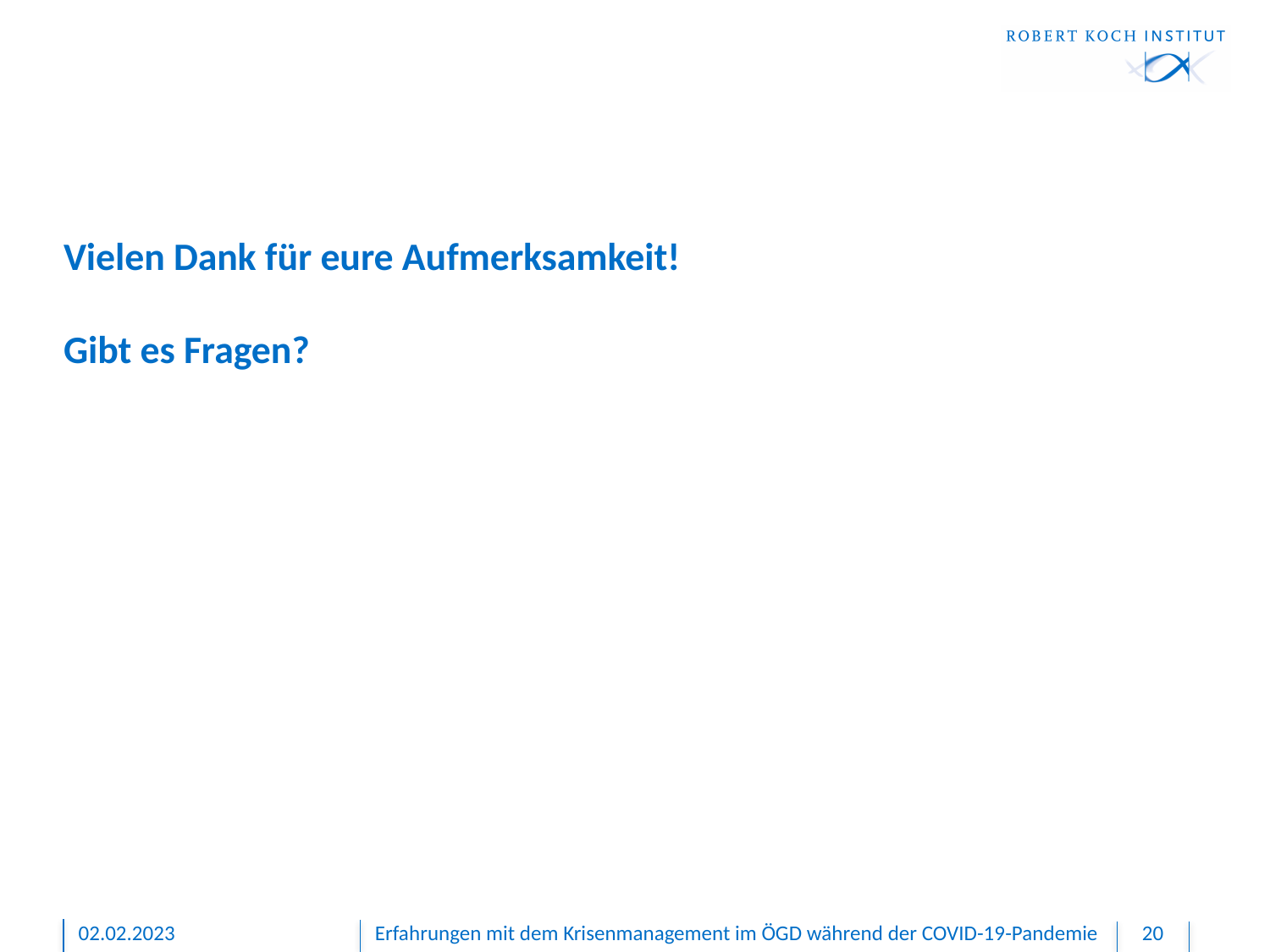

# Vielen Dank für eure Aufmerksamkeit! Gibt es Fragen?
02.02.2023
Erfahrungen mit dem Krisenmanagement im ÖGD während der COVID-19-Pandemie
20